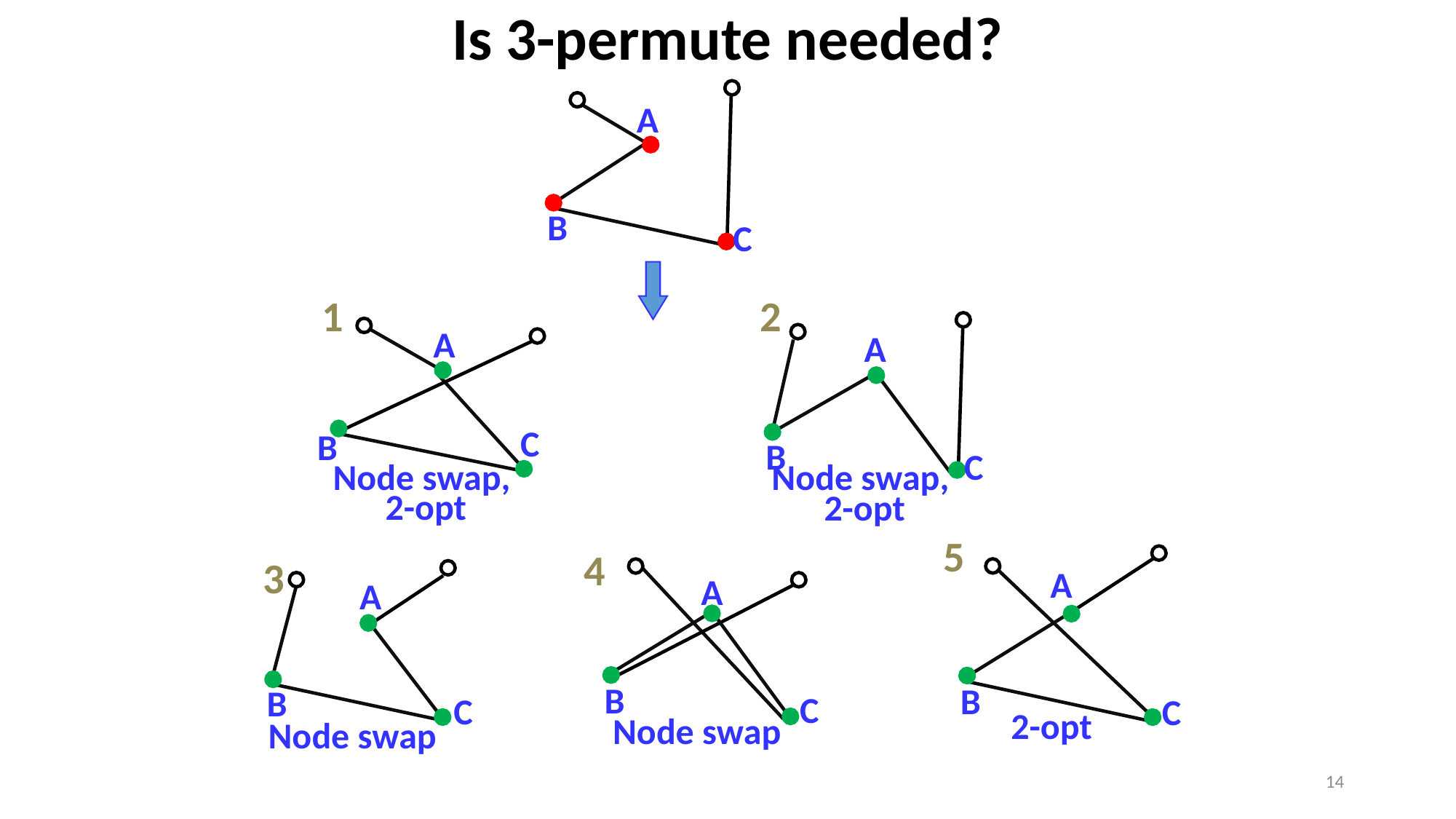

# Is 3-permute needed?

A

B
C

1
A

C
B

Node swap,
2-opt
2

A

B
C

Node swap,
2-opt
5

A

B
C

2-opt
4

A

B
C

Node swap
3

A

B
C

Node swap
14